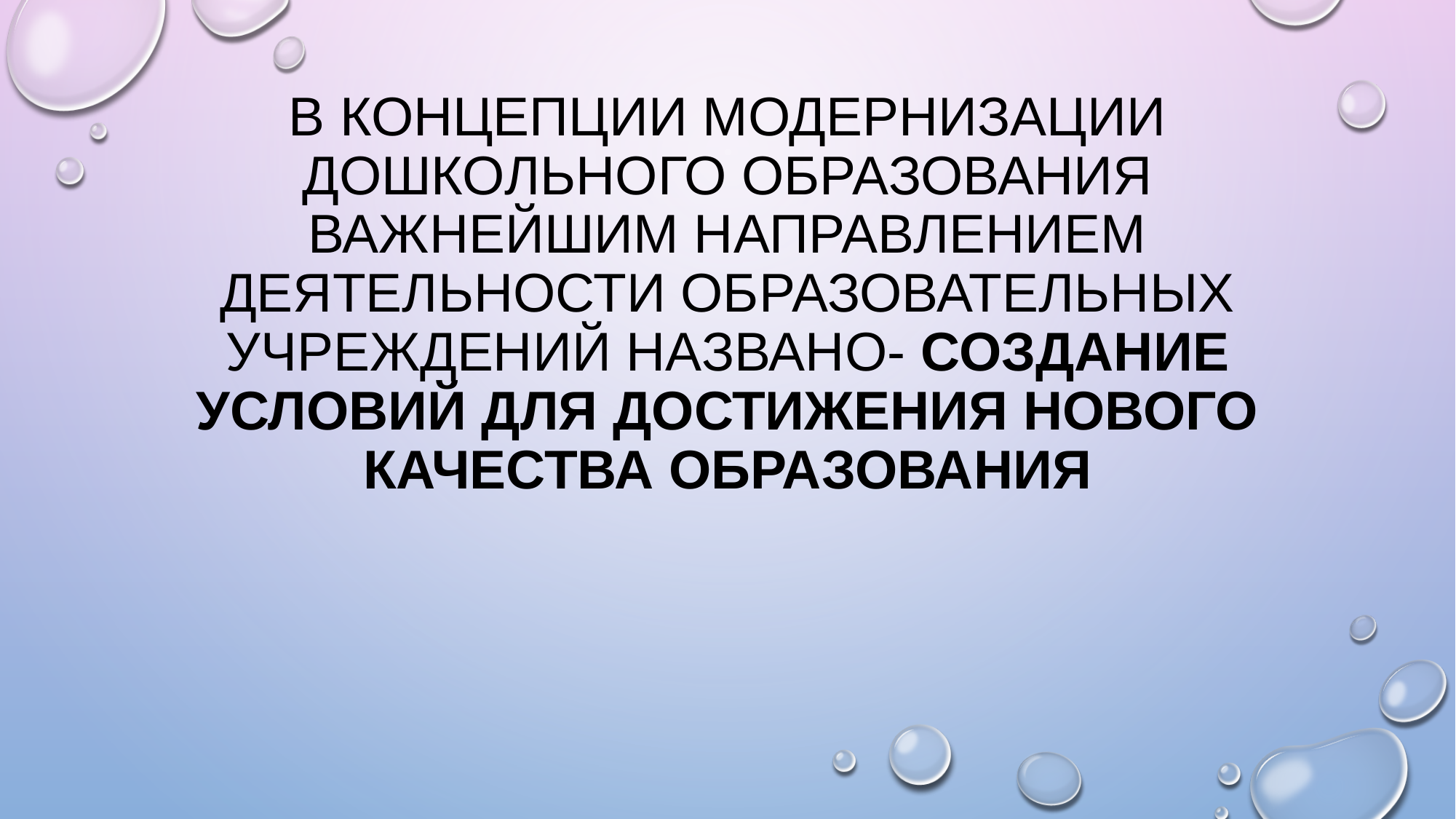

# В Концепции модернизации дошкольного образования важнейшим направлением деятельности образовательных учреждений названо- создание условий для достижения нового качества образования